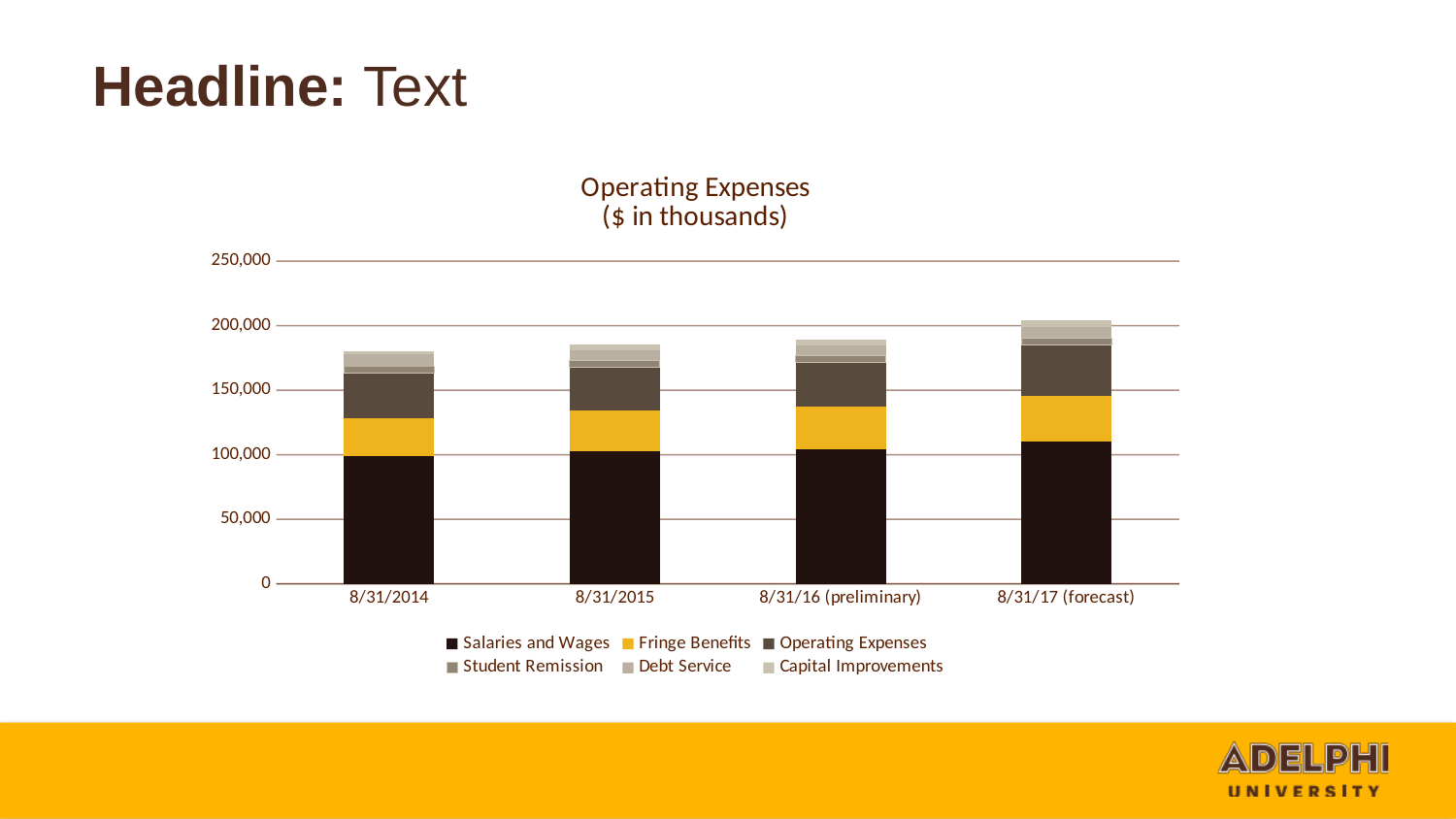

Headline: Text

### Chart: Operating Expenses
($ in thousands)

| Category | Salaries and Wages | Fringe Benefits | Operating Expenses | Student Remission | Debt Service | Capital Improvements |
|---|---|---|---|---|---|---|
| 8/31/2014 | 99101.0 | 29310.0 | 34428.0 | 5329.0 | 9554.0 | 2767.0 |
| 8/31/2015 | 102356.0 | 31803.0 | 33747.0 | 5366.0 | 7613.0 | 4816.0 |
| 8/31/16 (preliminary) | 103914.0 | 33002.0 | 34865.0 | 5049.0 | 8064.0 | 4086.0 |
| 8/31/17 (forecast) | 110000.0 | 35300.0 | 39500.0 | 5700.0 | 8500.0 | 5000.0 |